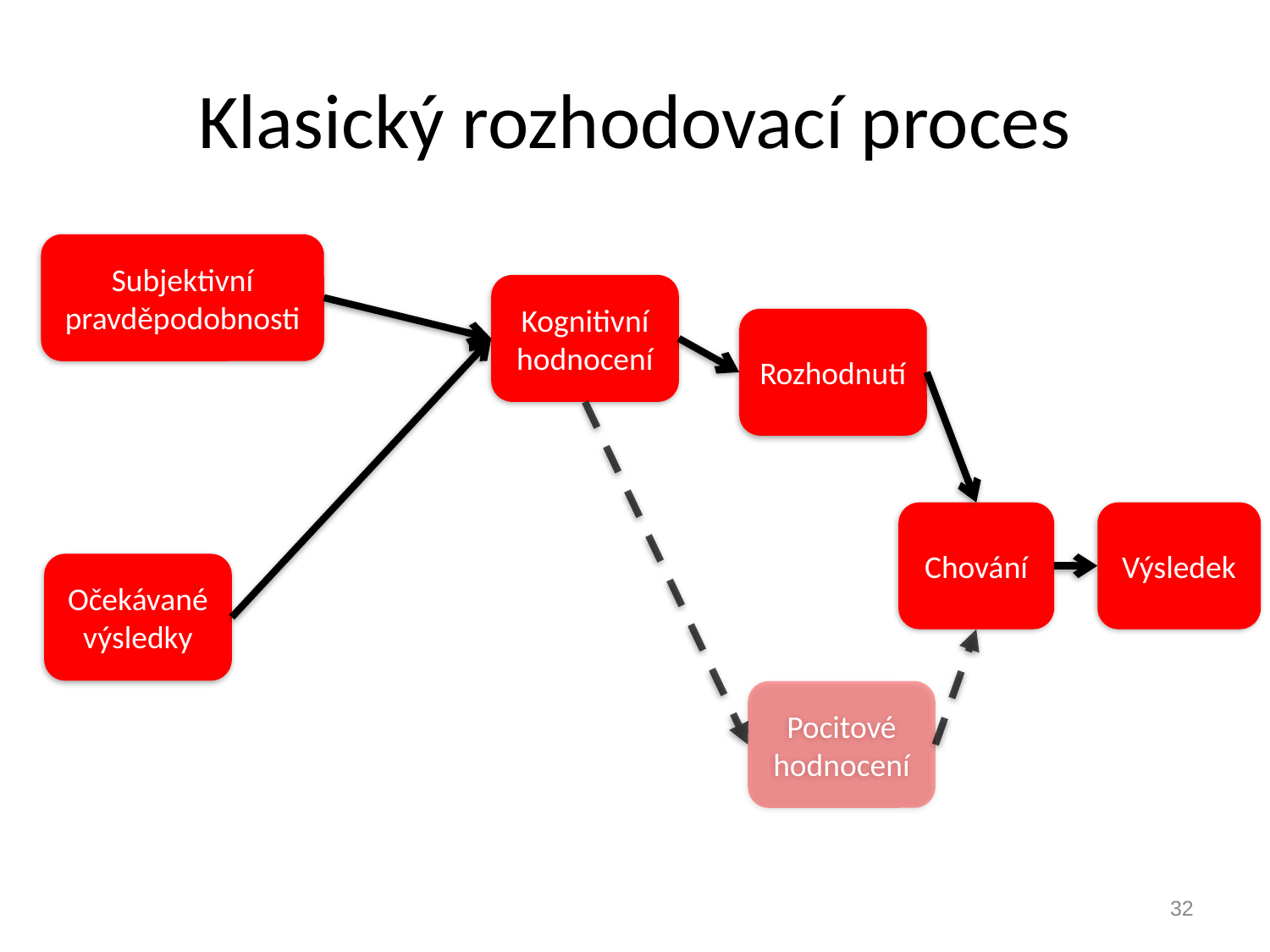

# Klasický rozhodovací proces
Subjektivní pravděpodobnosti
Kognitivní hodnocení
Rozhodnutí
Chování
Výsledek
Očekávané výsledky
Pocitové hodnocení
32